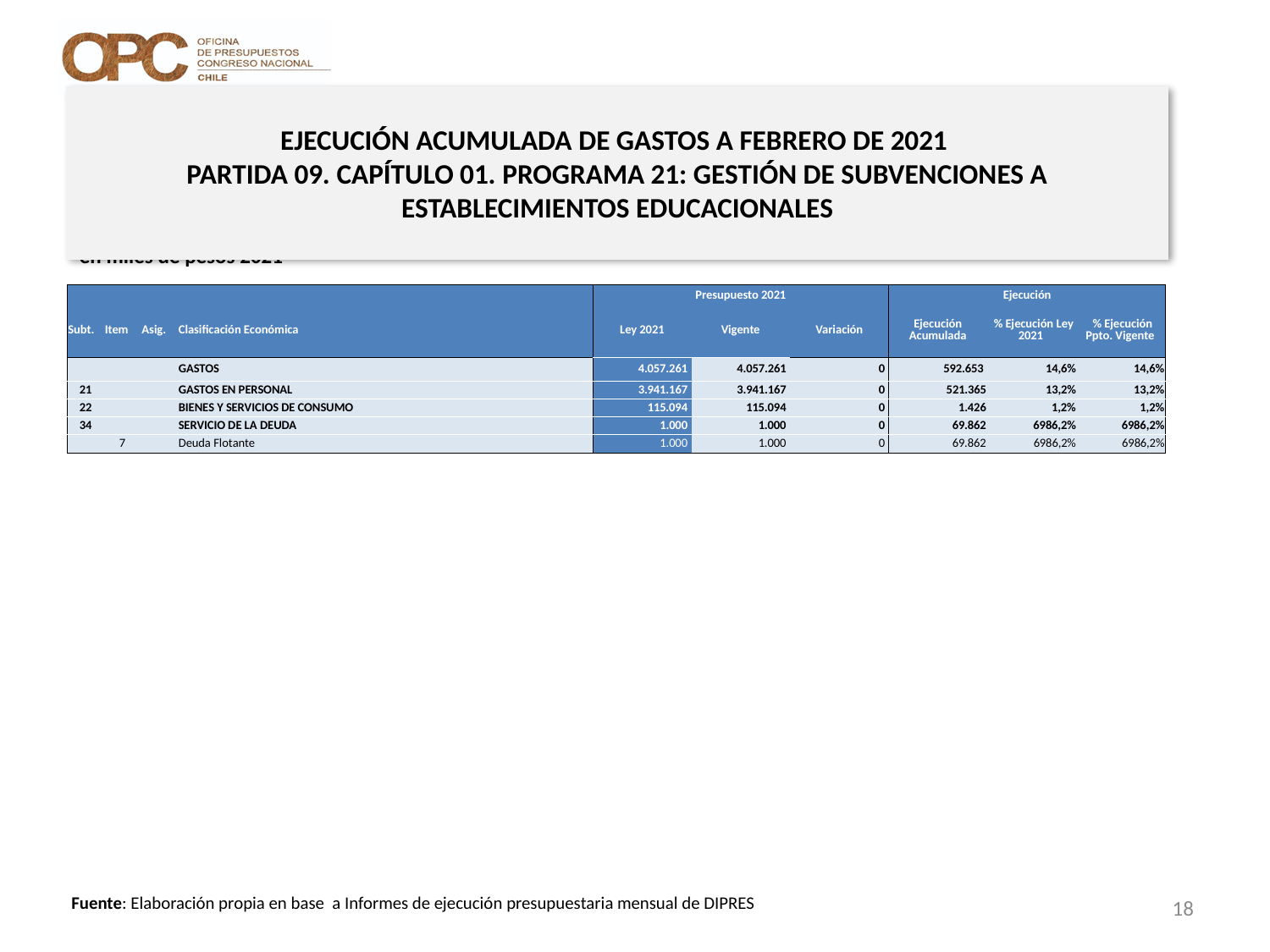

# EJECUCIÓN ACUMULADA DE GASTOS A FEBRERO DE 2021 PARTIDA 09. CAPÍTULO 01. PROGRAMA 21: GESTIÓN DE SUBVENCIONES A ESTABLECIMIENTOS EDUCACIONALES
en miles de pesos 2021
|  |  |  |  | Presupuesto 2021 |  |  | Ejecución |  |  |
| --- | --- | --- | --- | --- | --- | --- | --- | --- | --- |
| Subt. | Item | Asig. | Clasificación Económica | Ley 2021 | Vigente | Variación | Ejecución Acumulada | % Ejecución Ley 2021 | % Ejecución Ppto. Vigente |
|  |  |  | GASTOS | 4.057.261 | 4.057.261 | 0 | 592.653 | 14,6% | 14,6% |
| 21 |  |  | GASTOS EN PERSONAL | 3.941.167 | 3.941.167 | 0 | 521.365 | 13,2% | 13,2% |
| 22 |  |  | BIENES Y SERVICIOS DE CONSUMO | 115.094 | 115.094 | 0 | 1.426 | 1,2% | 1,2% |
| 34 |  |  | SERVICIO DE LA DEUDA | 1.000 | 1.000 | 0 | 69.862 | 6986,2% | 6986,2% |
|  | 7 |  | Deuda Flotante | 1.000 | 1.000 | 0 | 69.862 | 6986,2% | 6986,2% |
18